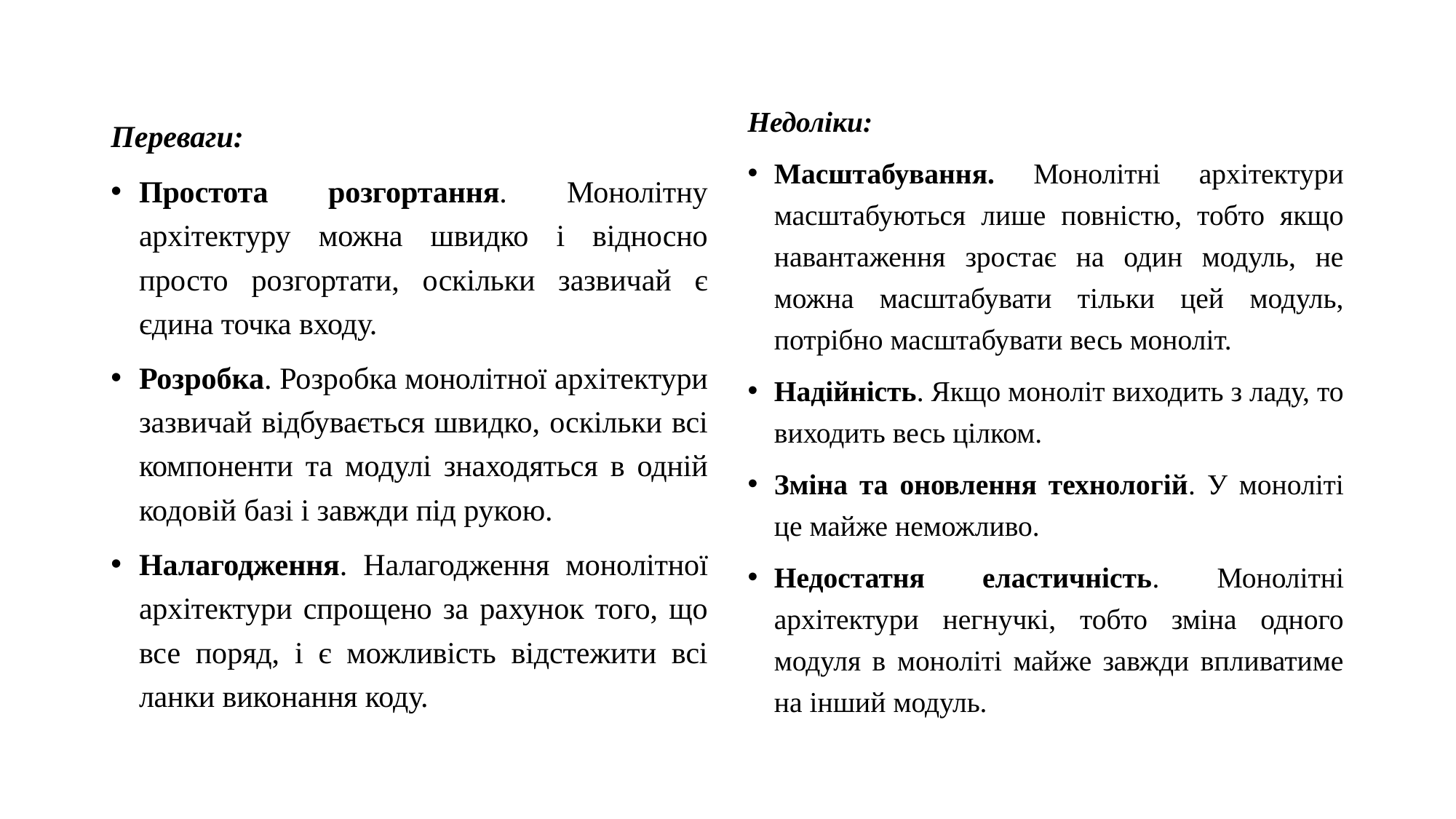

Недоліки:
Масштабування. Монолітні архітектури масштабуються лише повністю, тобто якщо навантаження зростає на один модуль, не можна масштабувати тільки цей модуль, потрібно масштабувати весь моноліт.
Надійність. Якщо моноліт виходить з ладу, то виходить весь цілком.
Зміна та оновлення технологій. У моноліті це майже неможливо.
Недостатня еластичність. Монолітні архітектури негнучкі, тобто зміна одного модуля в моноліті майже завжди впливатиме на інший модуль.

Переваги:
Простота розгортання. Монолітну архітектуру можна швидко і відносно просто розгортати, оскільки зазвичай є єдина точка входу.
Розробка. Розробка монолітної архітектури зазвичай відбувається швидко, оскільки всі компоненти та модулі знаходяться в одній кодовій базі і завжди під рукою.
Налагодження. Налагодження монолітної архітектури спрощено за рахунок того, що все поряд, і є можливість відстежити всі ланки виконання коду.